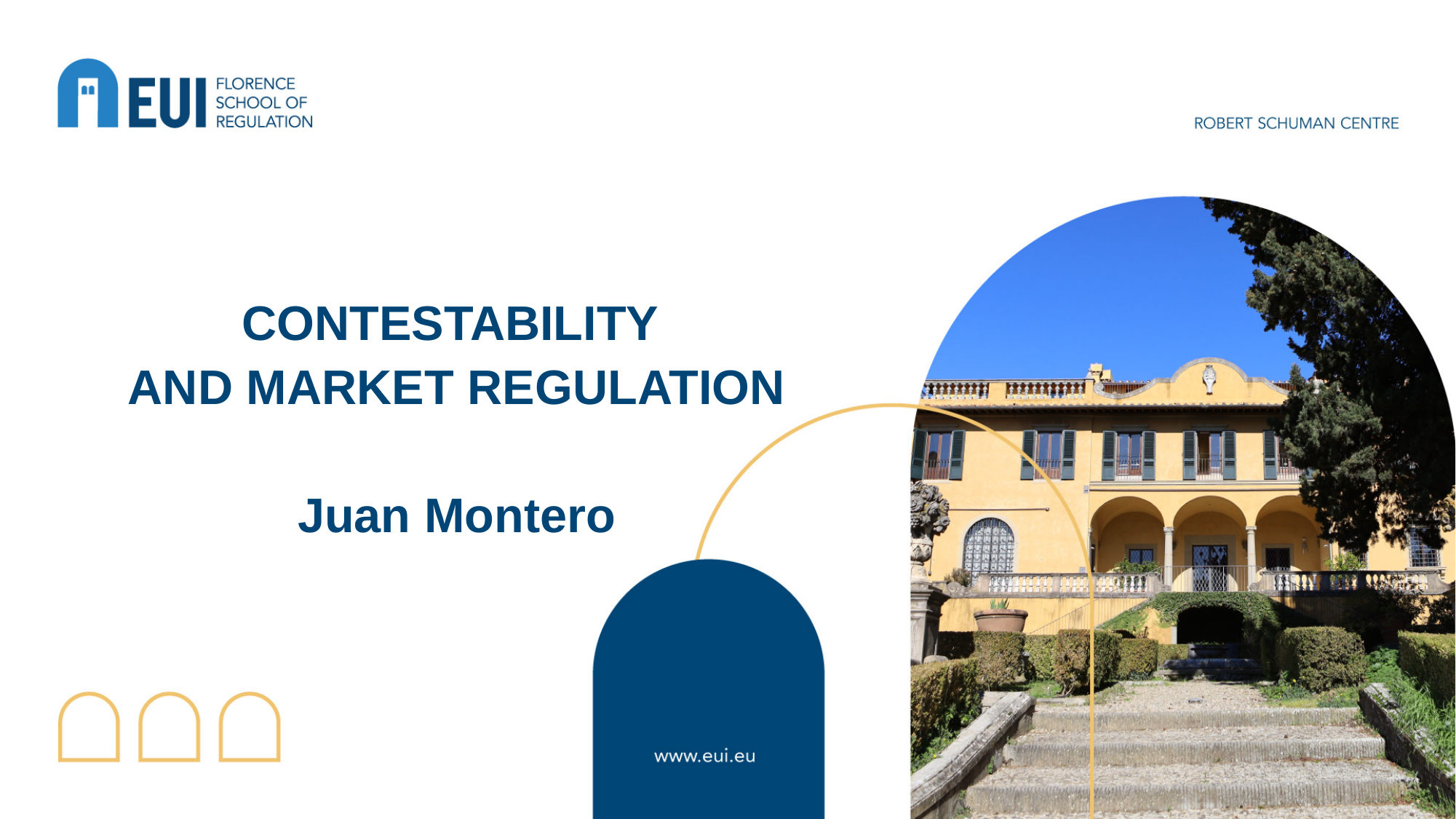

CONTESTABILITY
AND MARKET REGULATION

Juan Montero
#